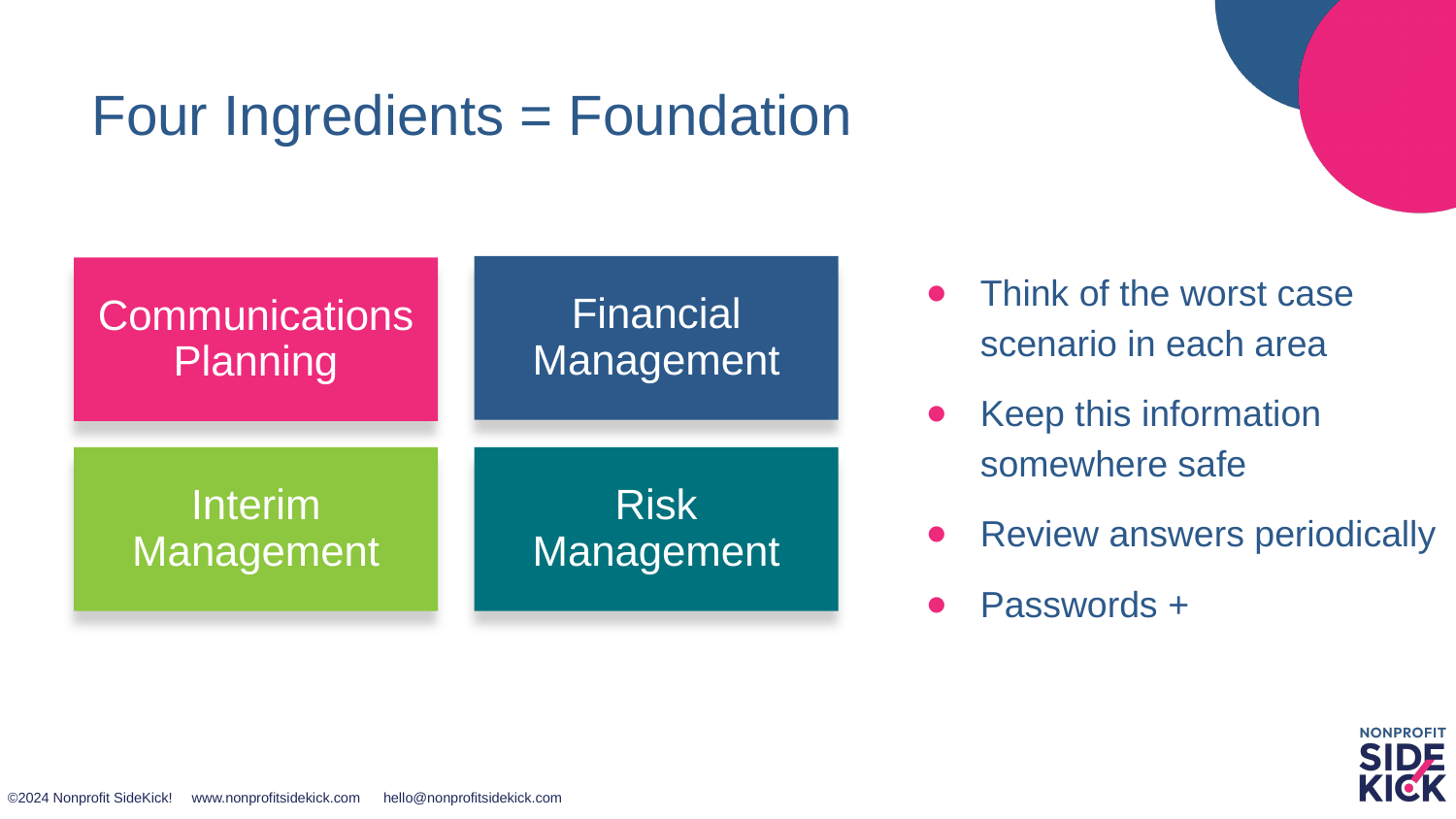

# Four Ingredients = Foundation
Financial Management
Communications Planning
Think of the worst case scenario in each area
Keep this information somewhere safe
Review answers periodically
Passwords +
Interim Management
Risk Management